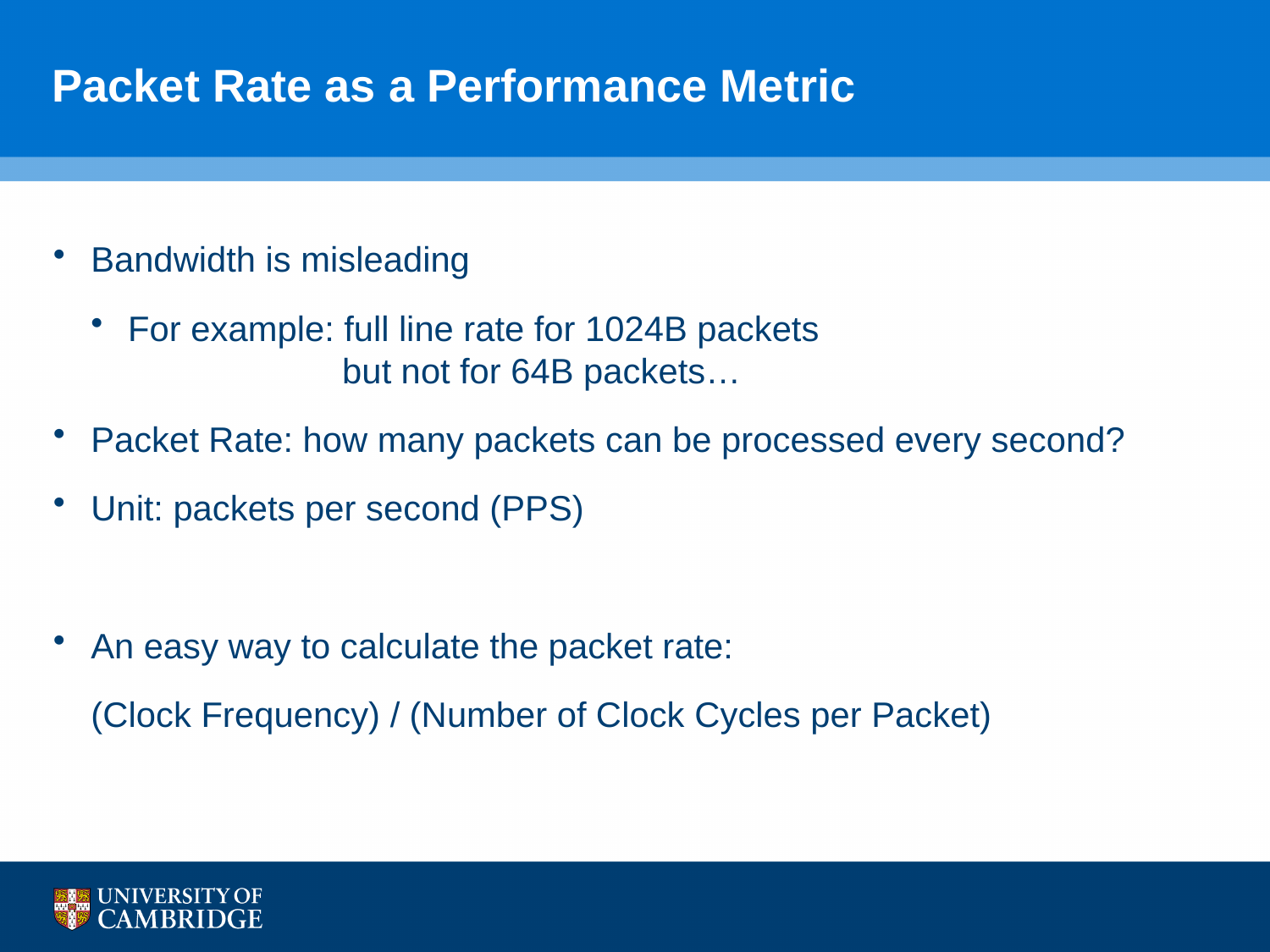

# Packet Rate as a Performance Metric
Bandwidth is misleading
For example: full line rate for 1024B packets
                      but not for 64B packets…
Packet Rate: how many packets can be processed every second?
Unit: packets per second (PPS)

An easy way to calculate the packet rate:
(Clock Frequency) / (Number of Clock Cycles per Packet)